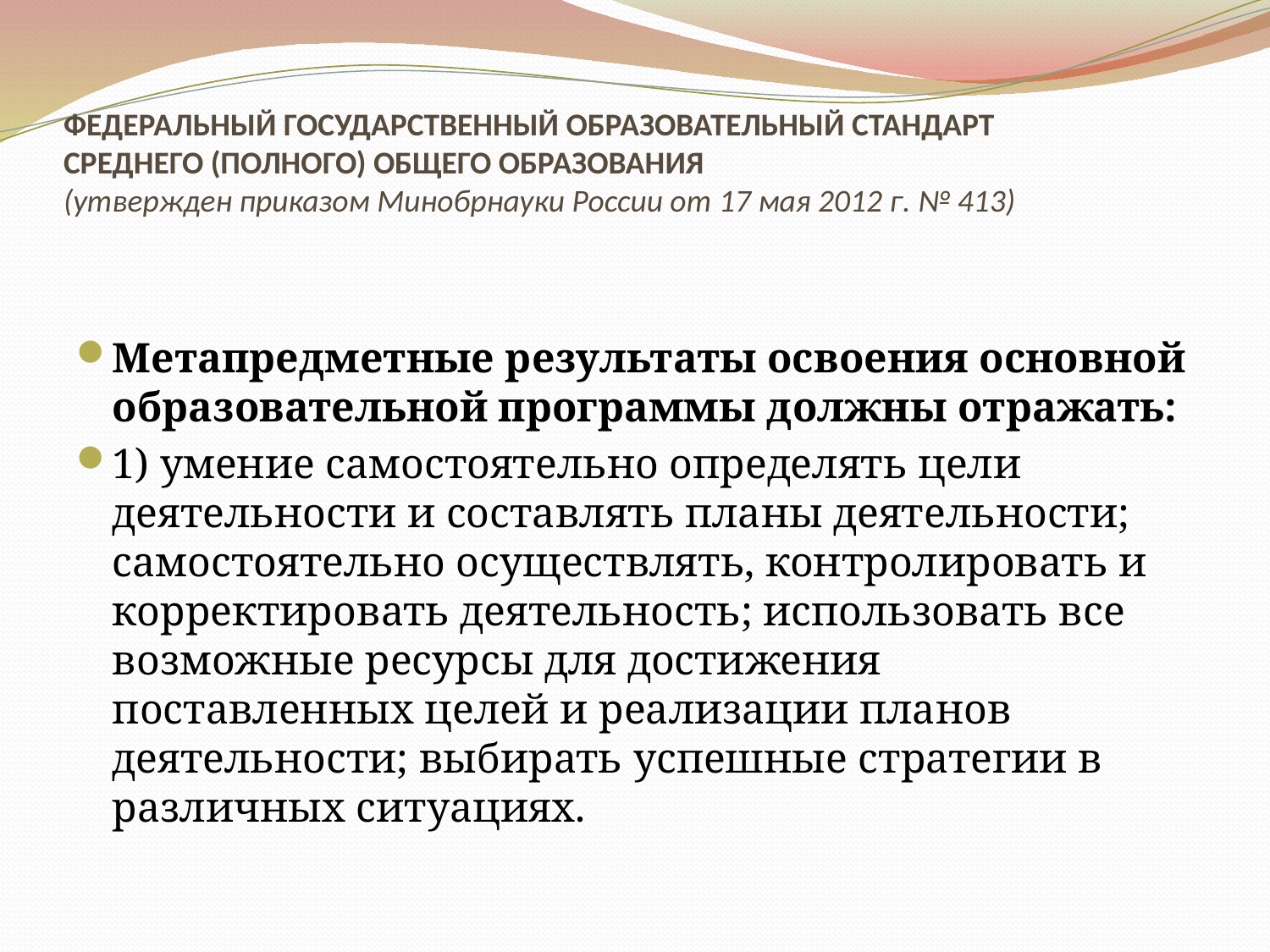

# ФЕДЕРАЛЬНЫЙ ГОСУДАРСТВЕННЫЙ ОБРАЗОВАТЕЛЬНЫЙ СТАНДАРТ СРЕДНЕГО (ПОЛНОГО) ОБЩЕГО ОБРАЗОВАНИЯ (утвержден приказом Минобрнауки России от 17 мая 2012 г. № 413)

Метапредметные результаты освоения основной образовательной программы должны отражать:
1) умение самостоятельно определять цели деятельности и составлять планы деятельности; самостоятельно осуществлять, контролировать и корректировать деятельность; использовать все возможные ресурсы для достижения поставленных целей и реализации планов деятельности; выбирать успешные стратегии в различных ситуациях.